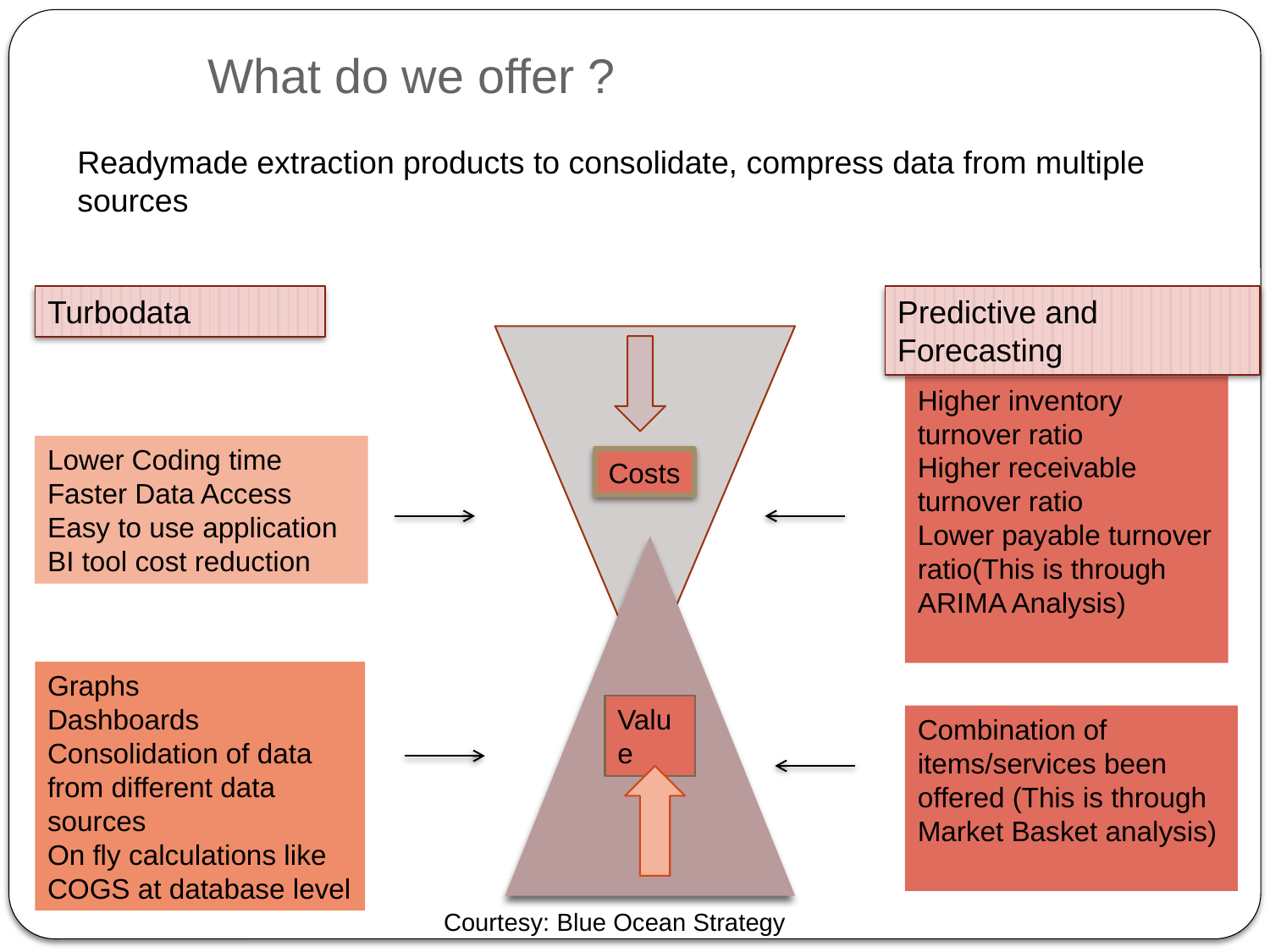

# What do we offer ?
Readymade extraction products to consolidate, compress data from multiple sources

Turbodata
Predictive and Forecasting

Higher inventory turnover ratio
Higher receivable turnover ratio
Lower payable turnover ratio(This is through ARIMA Analysis)

Lower Coding time
Faster Data Access
Easy to use application
BI tool cost reduction
Costs

Graphs
Dashboards
Consolidation of data from different data sources
On fly calculations like COGS at database level
Value
Combination of items/services been offered (This is through Market Basket analysis)

Courtesy: Blue Ocean Strategy